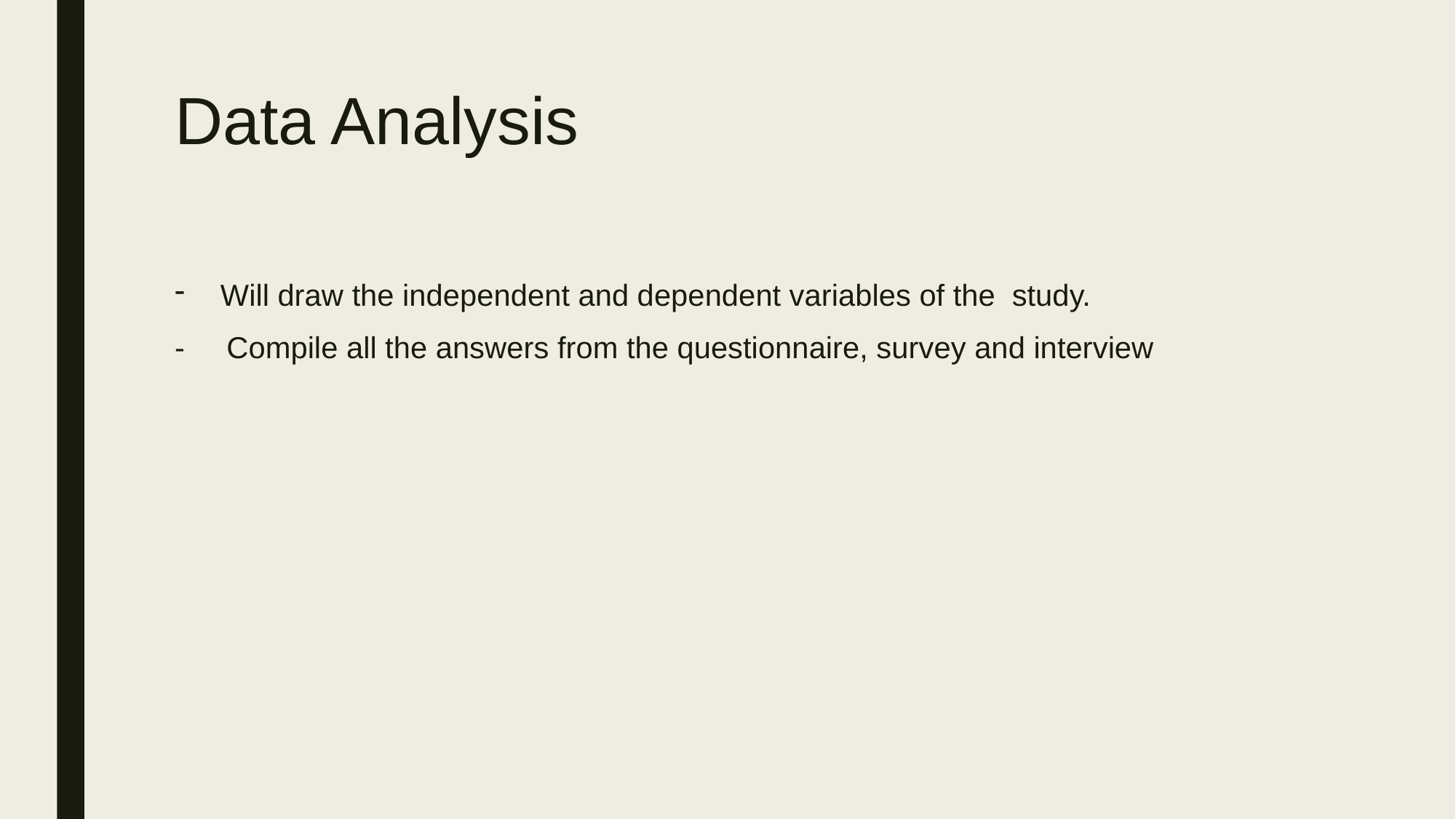

# Data Analysis
Will draw the independent and dependent variables of the  study.
-     Compile all the answers from the questionnaire, survey and interview